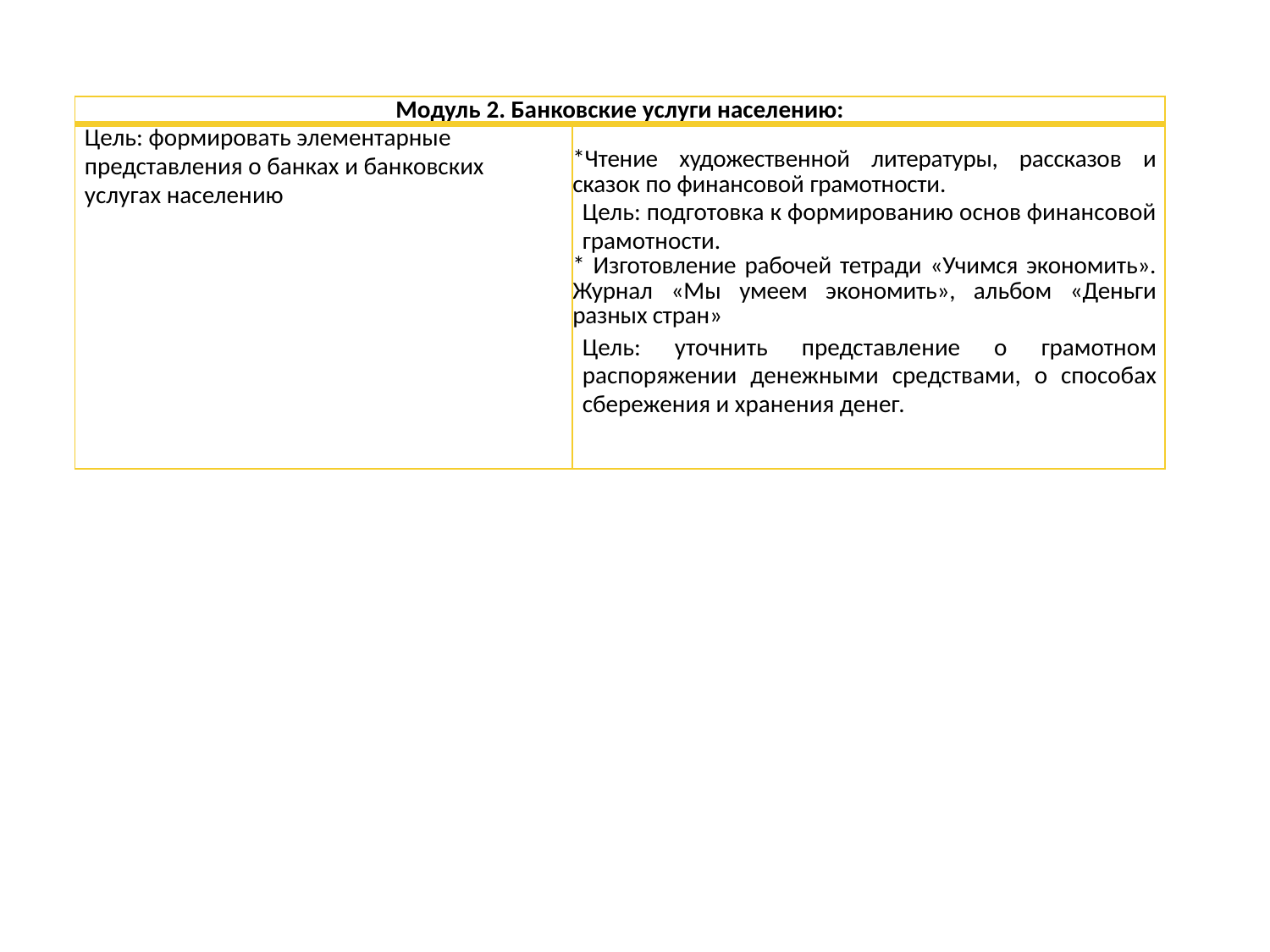

| Модуль 2. Банковские услуги населению: |  |
| --- | --- |
| Цель: формировать элементарные представления о банках и банковских услугах населению | \*Чтение художественной литературы, рассказов и сказок по финансовой грамотности. Цель: подготовка к формированию основ финансовой грамотности. \* Изготовление рабочей тетради «Учимся экономить». Журнал «Мы умеем экономить», альбом «Деньги разных стран» Цель: уточнить представление о грамотном распоряжении денежными средствами, о способах сбережения и хранения денег. |